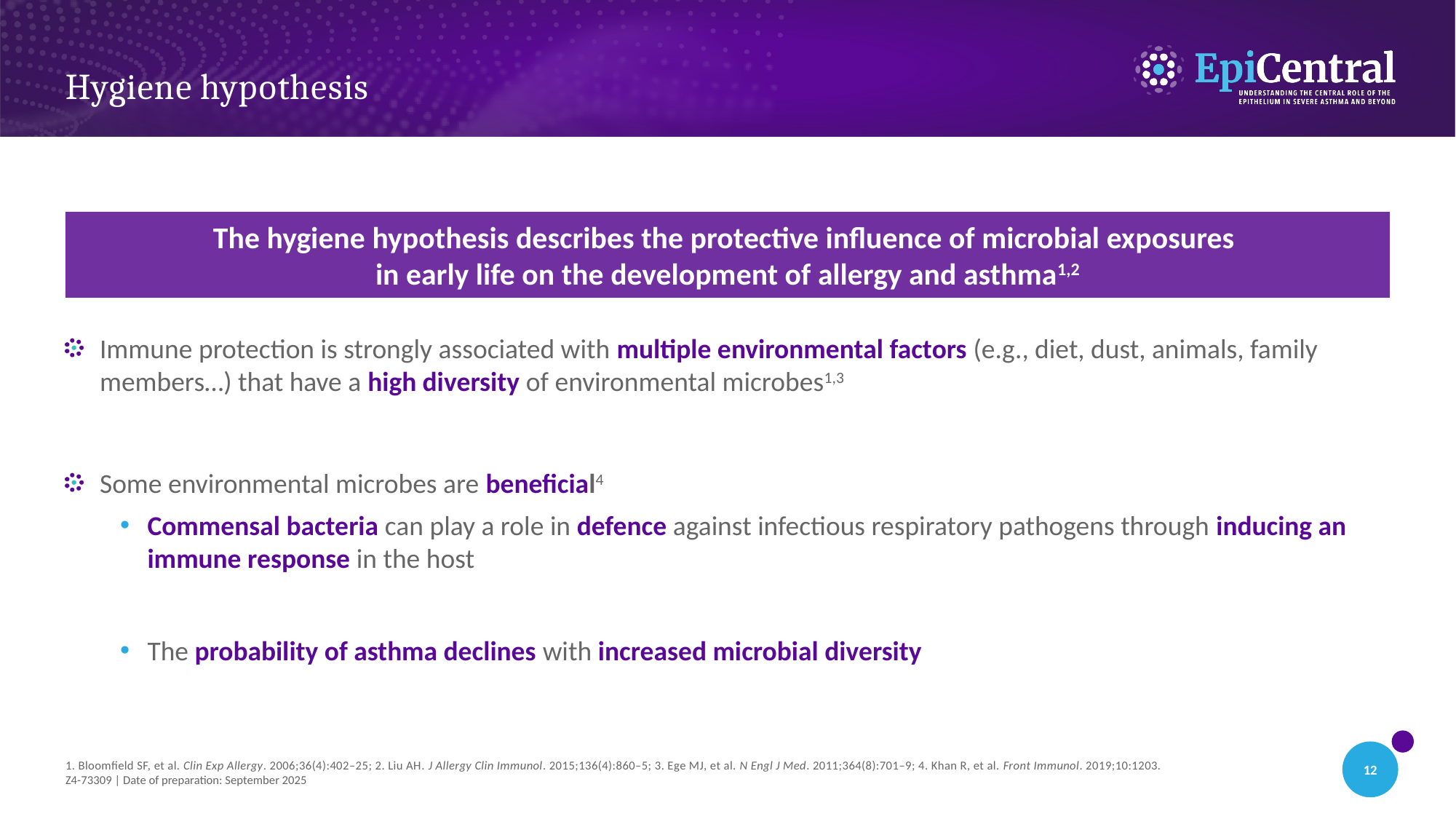

# Hygiene hypothesis

Immune protection is strongly associated with multiple environmental factors (e.g., diet, dust, animals, family members…) that have a high diversity of environmental microbes1,3

Some environmental microbes are beneficial4
Commensal bacteria can play a role in defence against infectious respiratory pathogens through inducing an immune response in the host

The probability of asthma declines with increased microbial diversity
The hygiene hypothesis describes the protective influence of microbial exposures
in early life on the development of allergy and asthma1,2
1. Bloomfield SF, et al. Clin Exp Allergy. 2006;36(4):402–25; 2. Liu AH. J Allergy Clin Immunol. 2015;136(4):860–5; 3. Ege MJ, et al. N Engl J Med. 2011;364(8):701–9; 4. Khan R, et al. Front Immunol. 2019;10:1203.
Z4-73309 | Date of preparation: September 2025
12